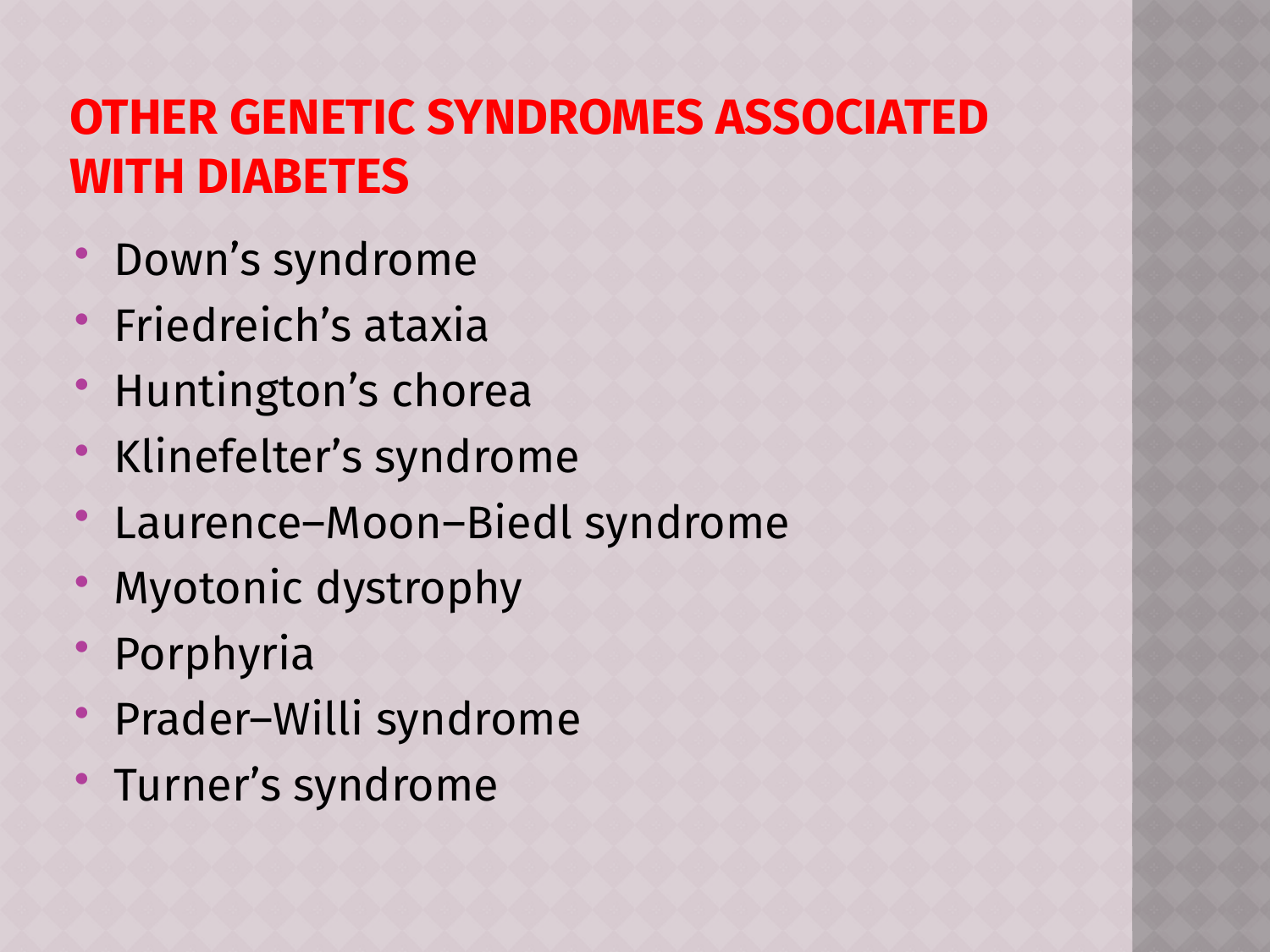

# Other genetic syndromes associated with diabetes
Down’s syndrome
Friedreich’s ataxia
Huntington’s chorea
Klinefelter’s syndrome
Laurence–Moon–Biedl syndrome
Myotonic dystrophy
Porphyria
Prader–Willi syndrome
Turner’s syndrome